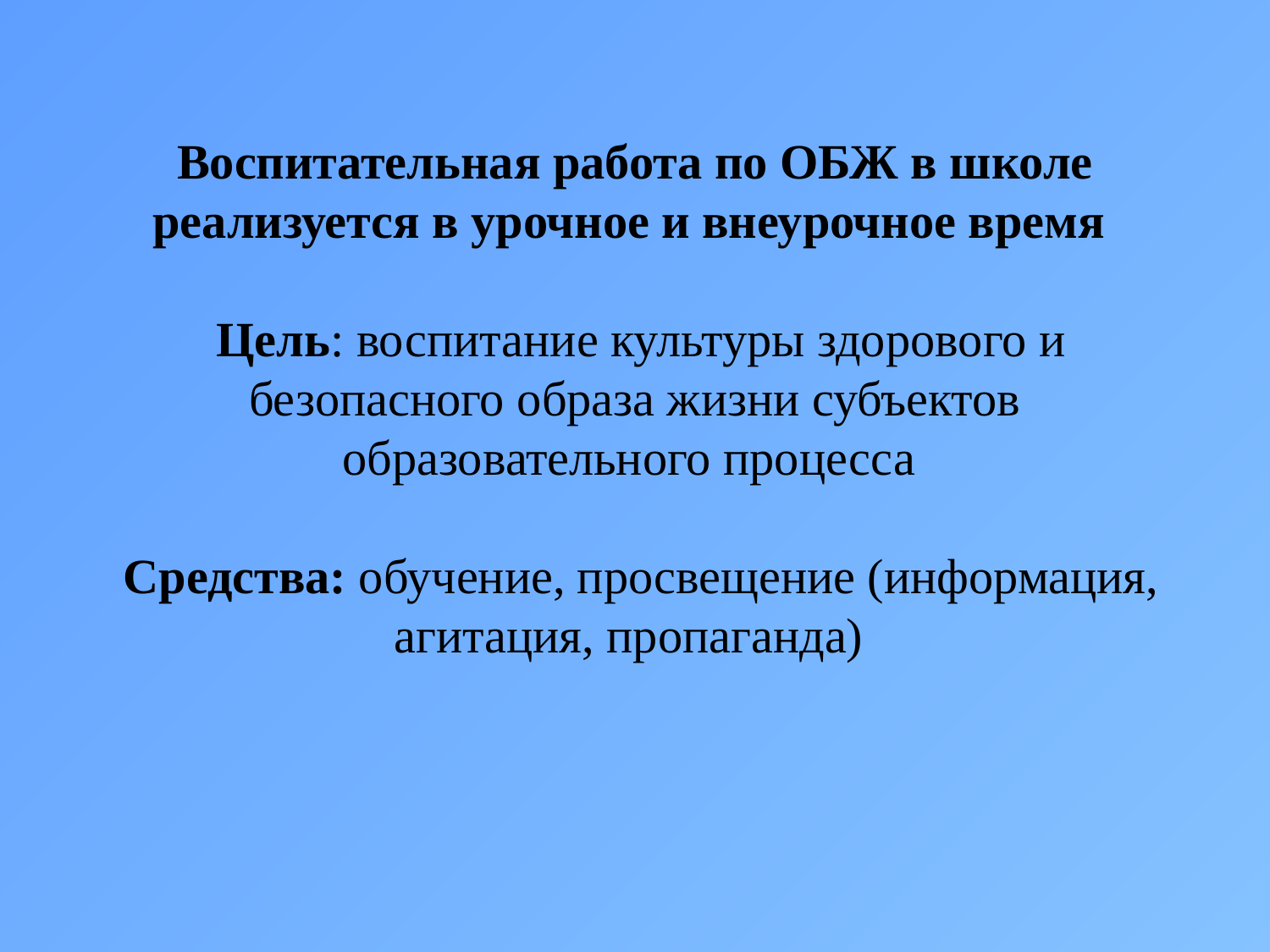

# Воспитательная работа по ОБЖ в школе реализуется в урочное и внеурочное время Цель: воспитание культуры здорового и безопасного образа жизни субъектов образовательного процесса Средства: обучение, просвещение (информация, агитация, пропаганда)